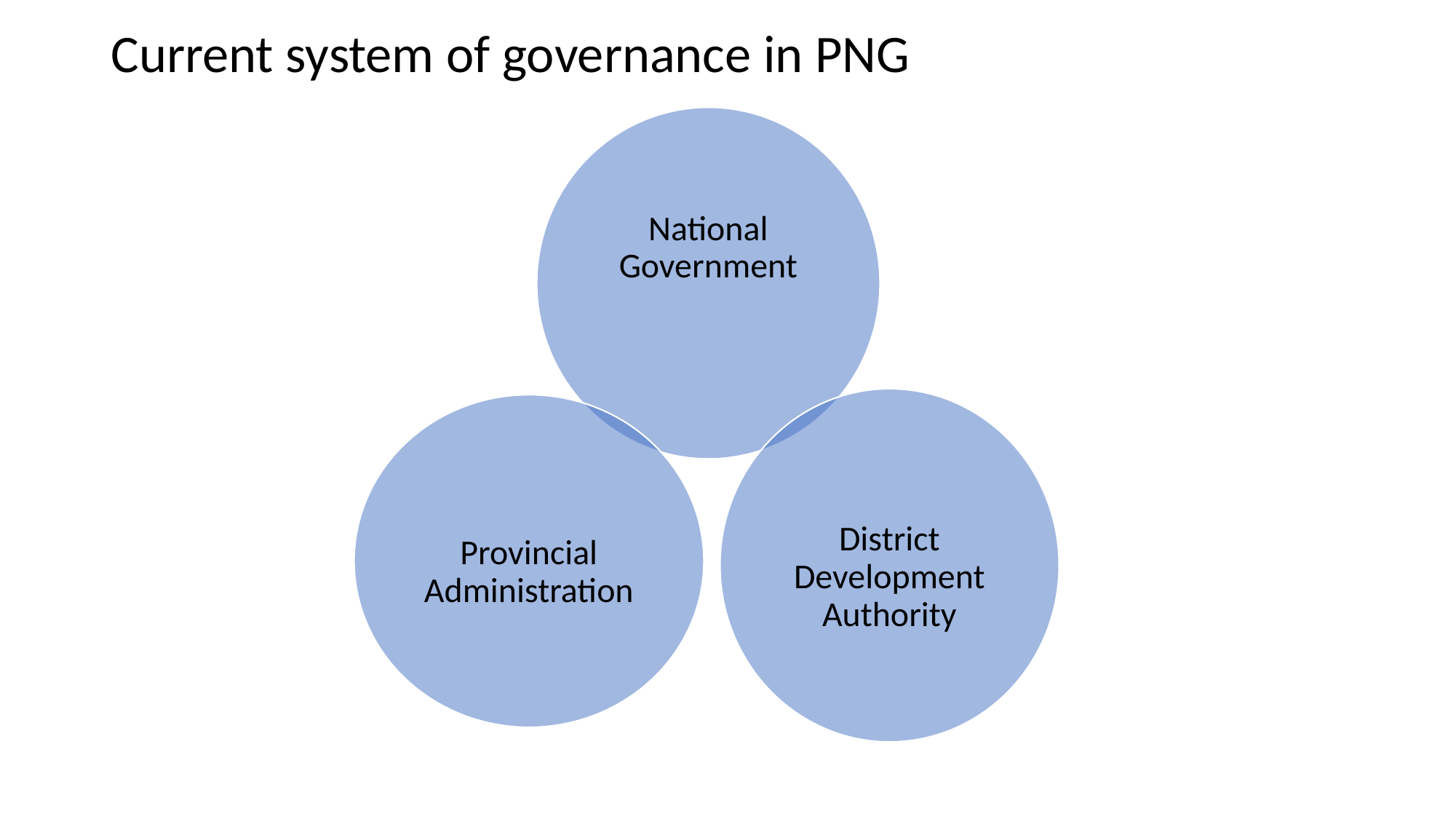

# Current system of governance in PNG
National Government
District Development Authority
Provincial Administration